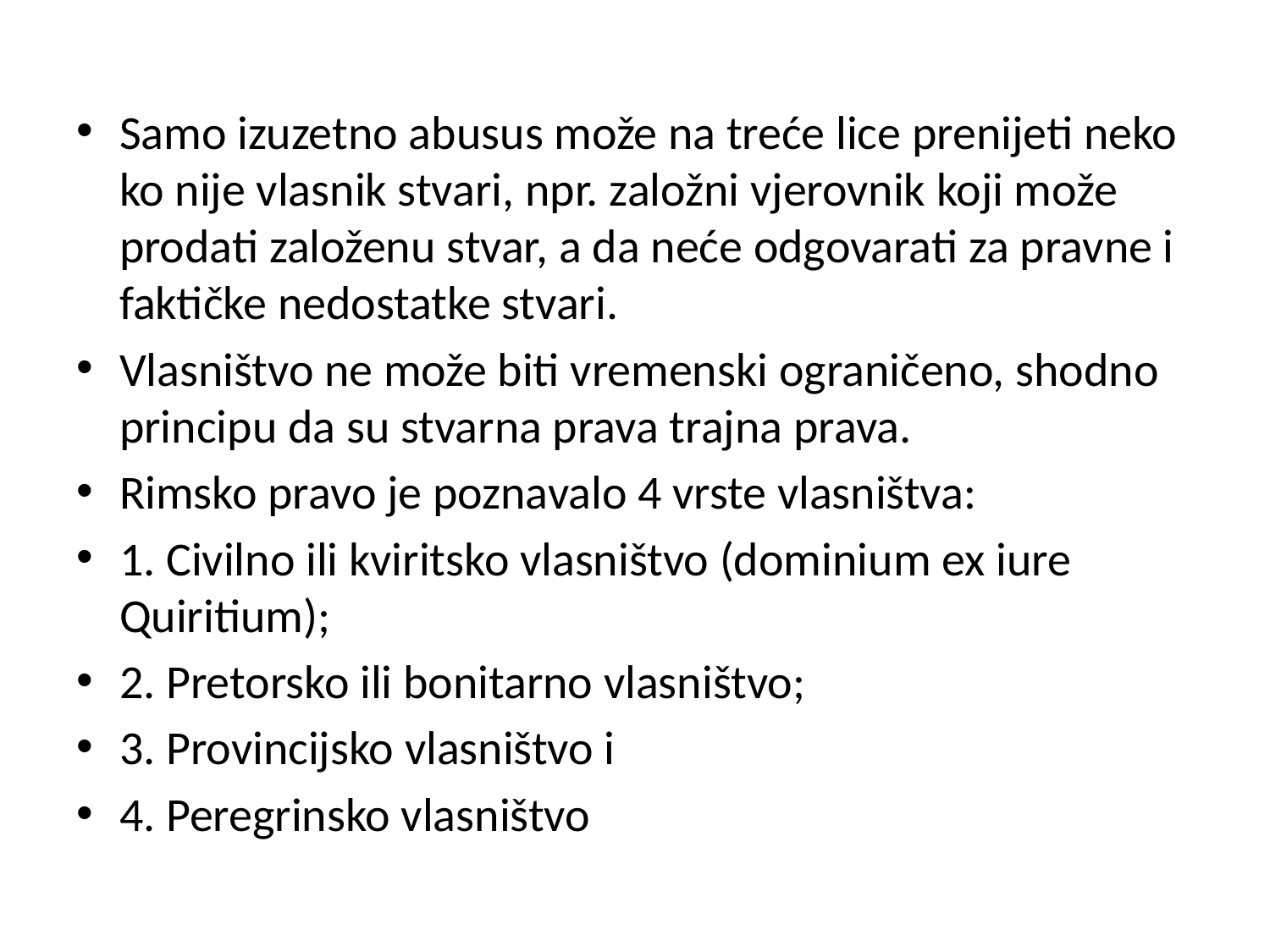

Samo izuzetno abusus može na treće lice prenijeti neko ko nije vlasnik stvari, npr. založni vjerovnik koji može prodati založenu stvar, a da neće odgovarati za pravne i faktičke nedostatke stvari.
Vlasništvo ne može biti vremenski ograničeno, shodno principu da su stvarna prava trajna prava.
Rimsko pravo je poznavalo 4 vrste vlasništva:
1. Civilno ili kviritsko vlasništvo (dominium ex iure Quiritium);
2. Pretorsko ili bonitarno vlasništvo;
3. Provincijsko vlasništvo i
4. Peregrinsko vlasništvo